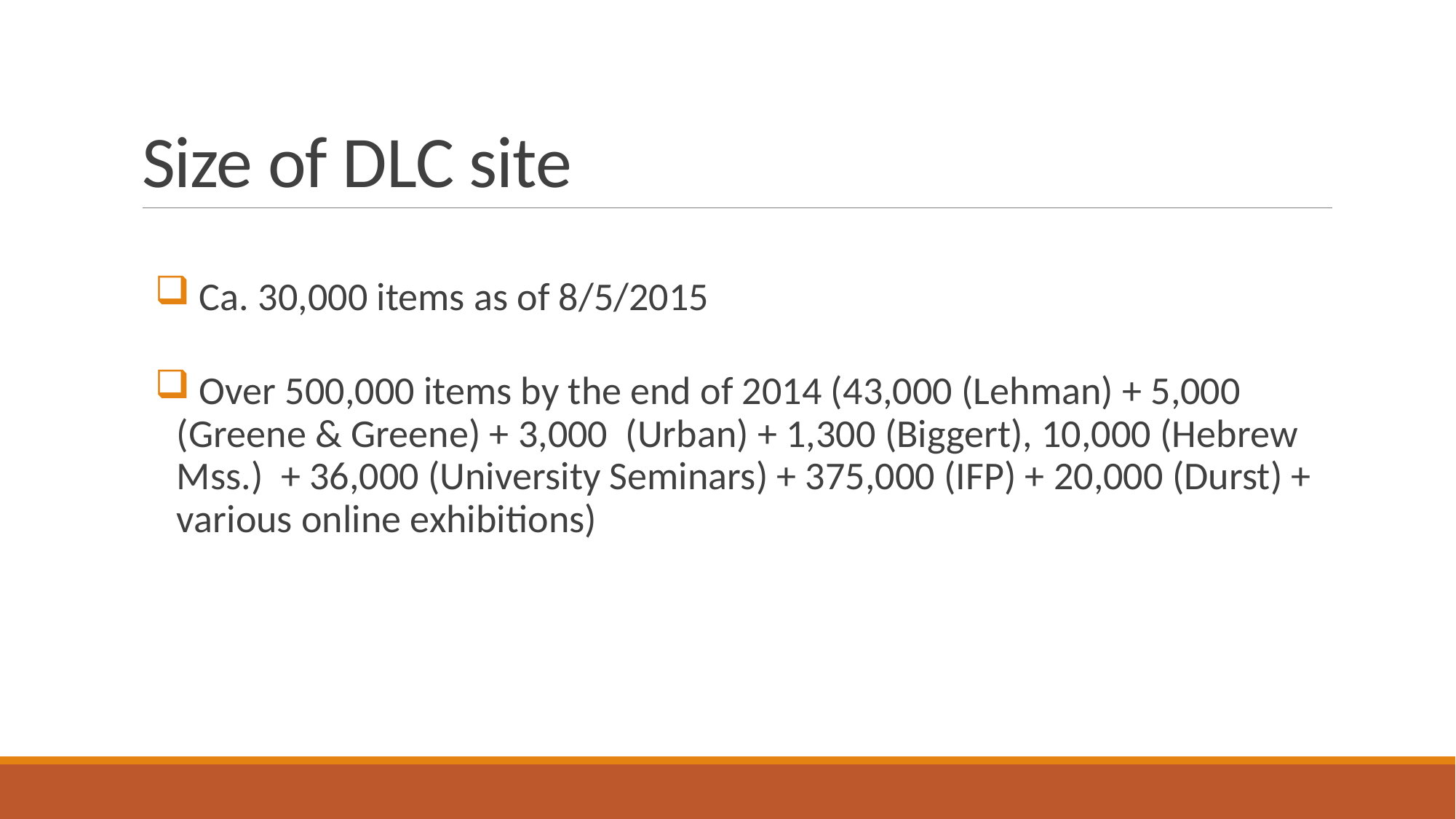

# Size of DLC site

 Ca. 30,000 items as of 8/5/2015
 Over 500,000 items by the end of 2014 (43,000 (Lehman) + 5,000 (Greene & Greene) + 3,000  (Urban) + 1,300 (Biggert), 10,000 (Hebrew Mss.)  + 36,000 (University Seminars) + 375,000 (IFP) + 20,000 (Durst) + various online exhibitions)